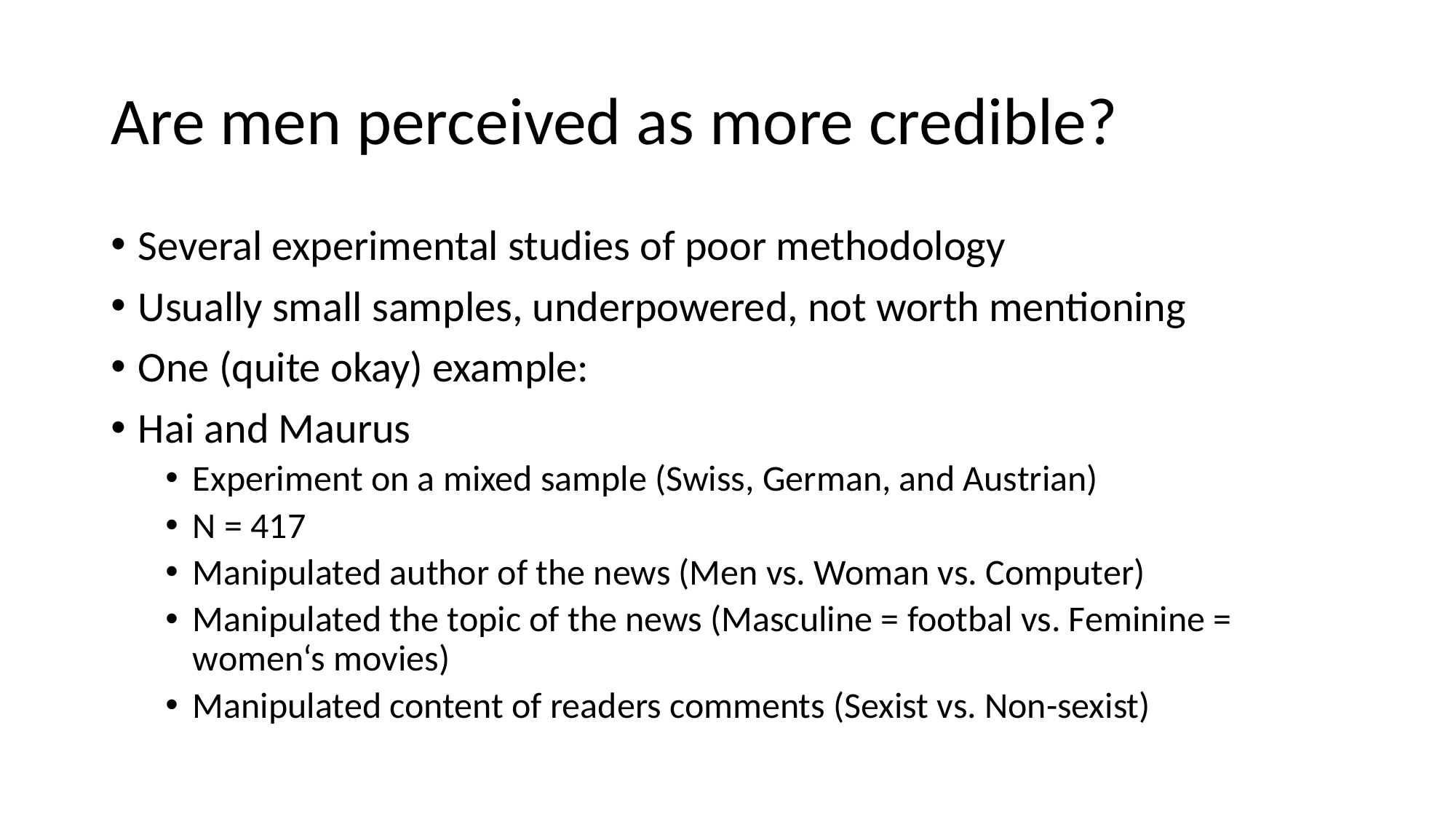

# Are men perceived as more credible?
Several experimental studies of poor methodology
Usually small samples, underpowered, not worth mentioning
One (quite okay) example:
Hai and Maurus
Experiment on a mixed sample (Swiss, German, and Austrian)
N = 417
Manipulated author of the news (Men vs. Woman vs. Computer)
Manipulated the topic of the news (Masculine = footbal vs. Feminine = women‘s movies)
Manipulated content of readers comments (Sexist vs. Non-sexist)